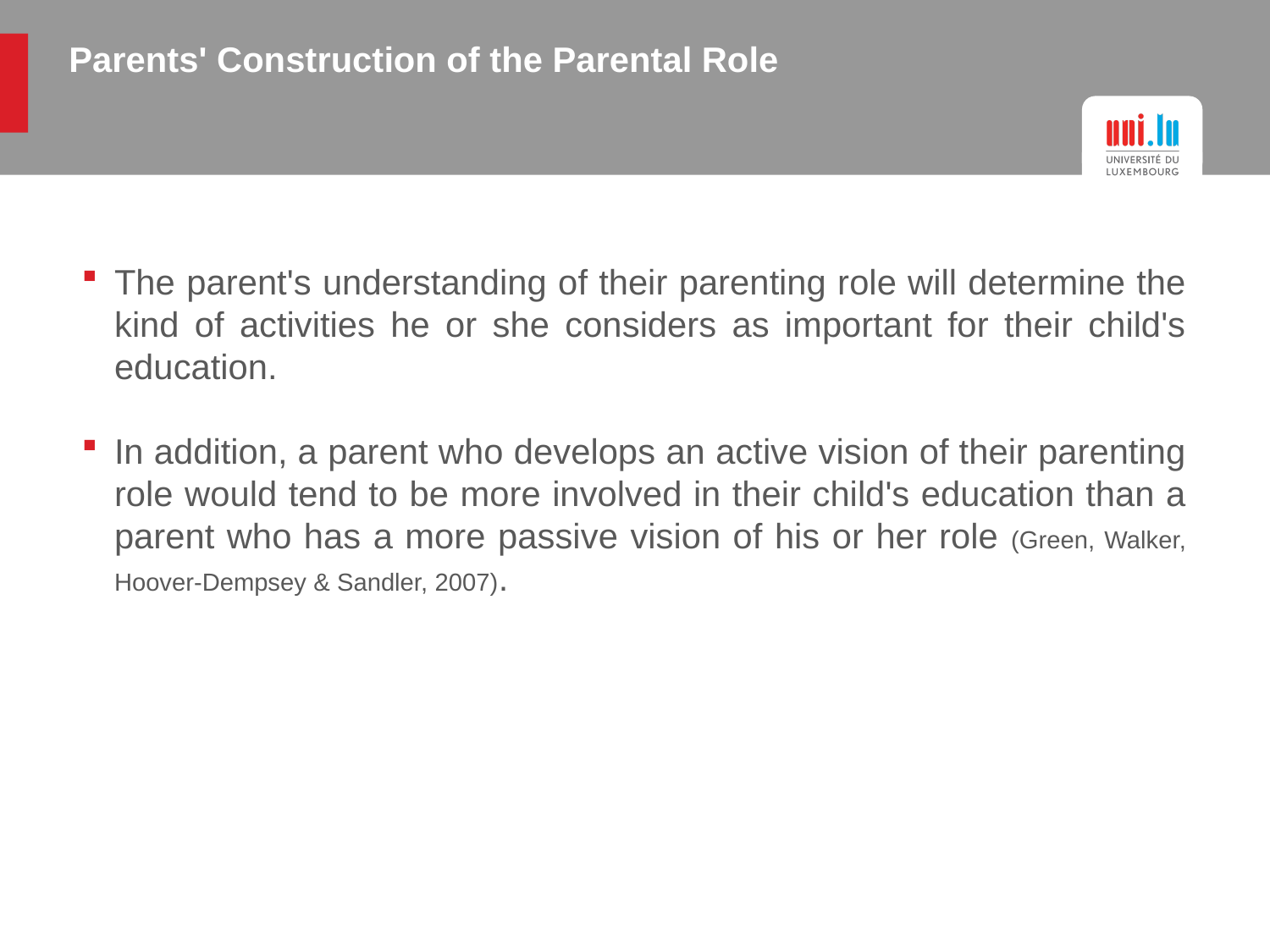

# Parents' Construction of the Parental Role

The parent's understanding of their parenting role will determine the kind of activities he or she considers as important for their child's education.

In addition, a parent who develops an active vision of their parenting role would tend to be more involved in their child's education than a parent who has a more passive vision of his or her role (Green, Walker, Hoover-Dempsey & Sandler, 2007).